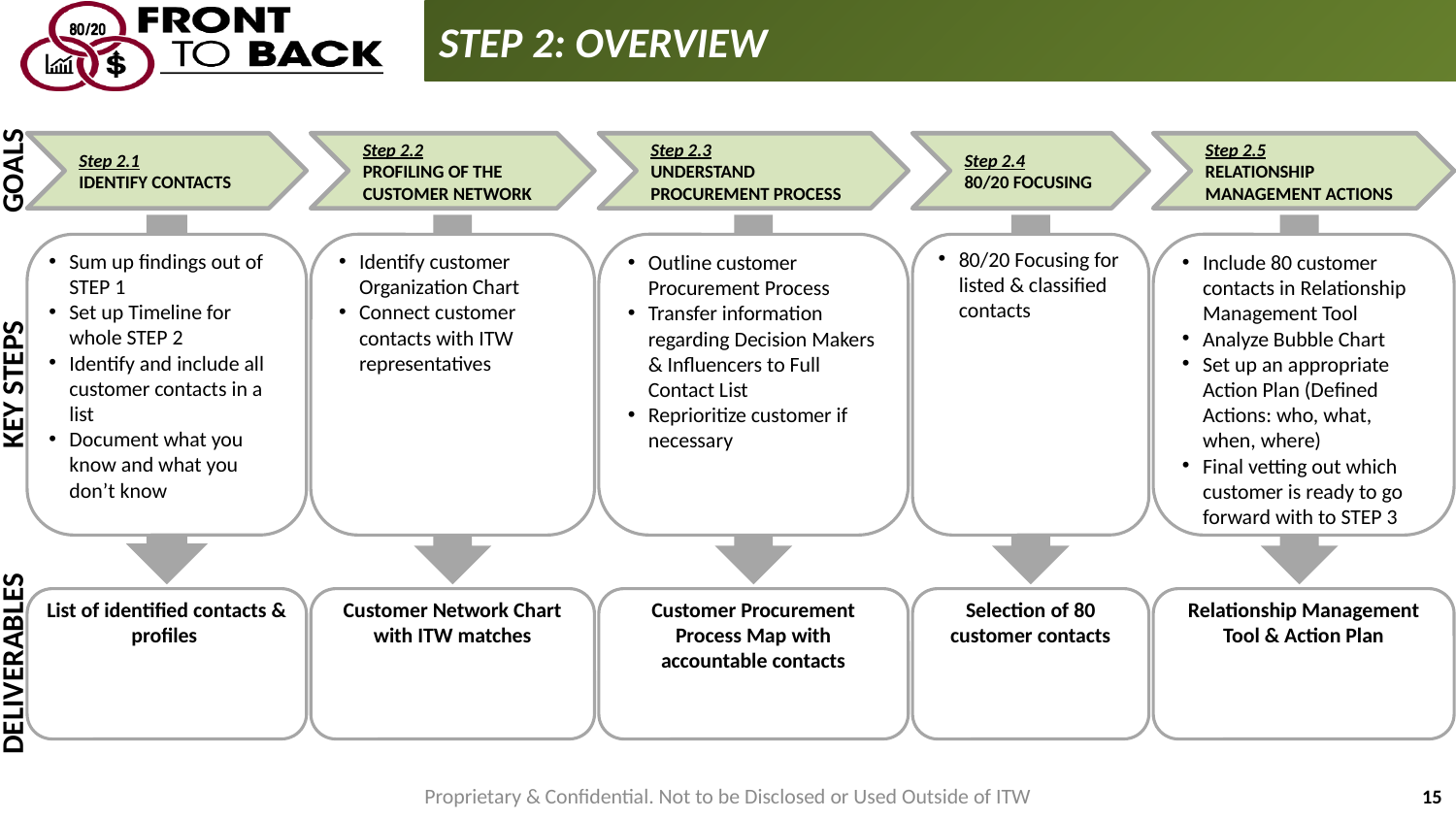

STEP 2: OVERVIEW
Step 2.1
IDENTIFY CONTACTS
Step 2.5
RELATIONSHIP MANAGEMENT ACTIONS
Step 2.2
PROFILING OF THE CUSTOMER NETWORK
Step 2.3
UNDERSTAND PROCUREMENT PROCESS
Step 2.4
80/20 FOCUSING
GOALS

Include 80 customer contacts in Relationship Management Tool
Analyze Bubble Chart
Set up an appropriate Action Plan (Defined Actions: who, what, when, where)
Final vetting out which customer is ready to go forward with to STEP 3
Sum up findings out of STEP 1
Set up Timeline for whole STEP 2
Identify and include all customer contacts in a list
Document what you know and what you don’t know
Identify customer Organization Chart
Connect customer contacts with ITW representatives
Outline customer Procurement Process
Transfer information regarding Decision Makers & Influencers to Full Contact List
Reprioritize customer if necessary
80/20 Focusing for listed & classified contacts
KEY STEPS
Relationship Management Tool & Action Plan
List of identified contacts & profiles
Customer Network Chart with ITW matches
Customer Procurement Process Map with accountable contacts
Selection of 80 customer contacts
DELIVERABLES
Proprietary & Confidential. Not to be Disclosed or Used Outside of ITW
15